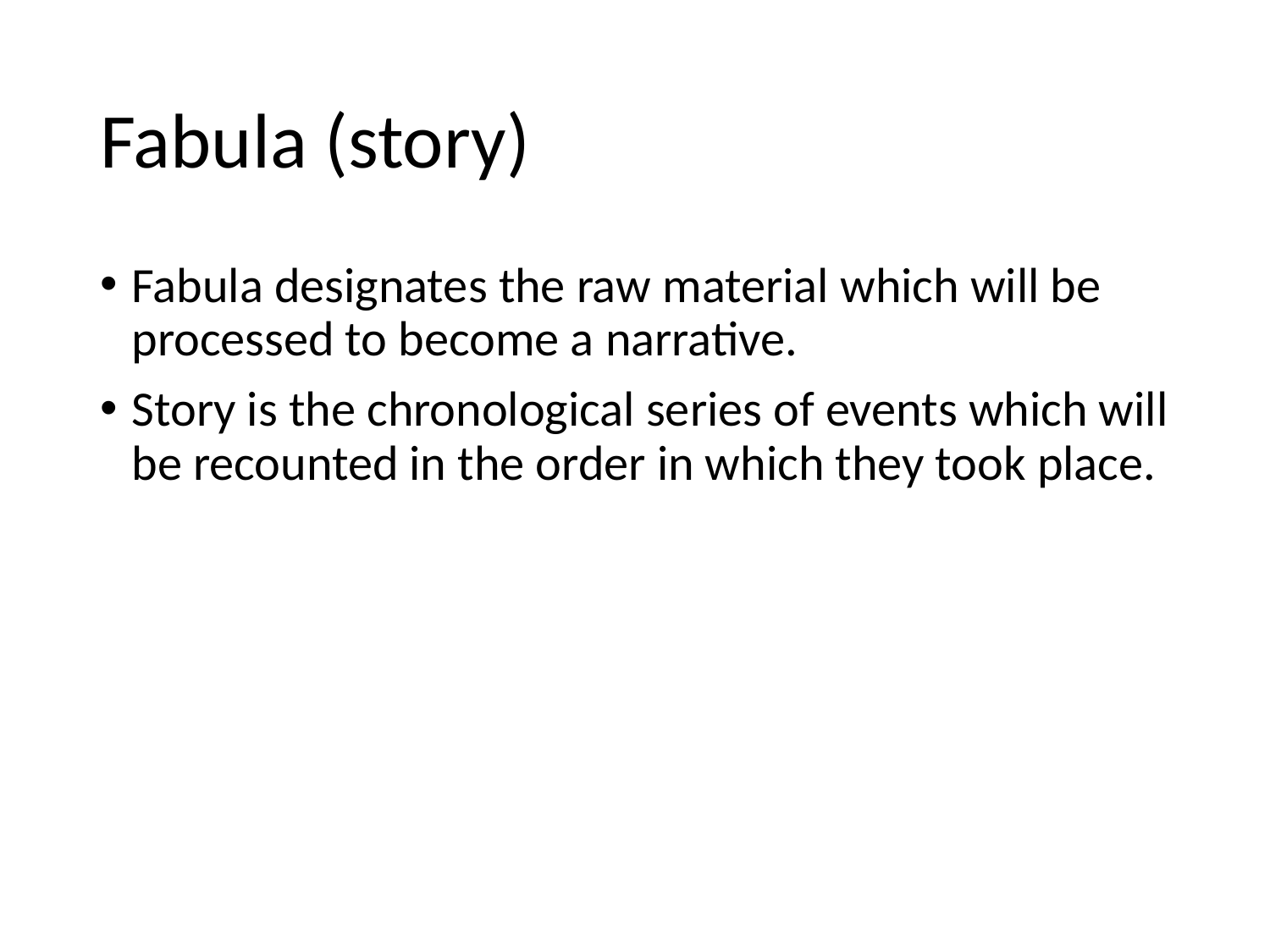

# Fabula (story)
Fabula designates the raw material which will be processed to become a narrative.
Story is the chronological series of events which will be recounted in the order in which they took place.